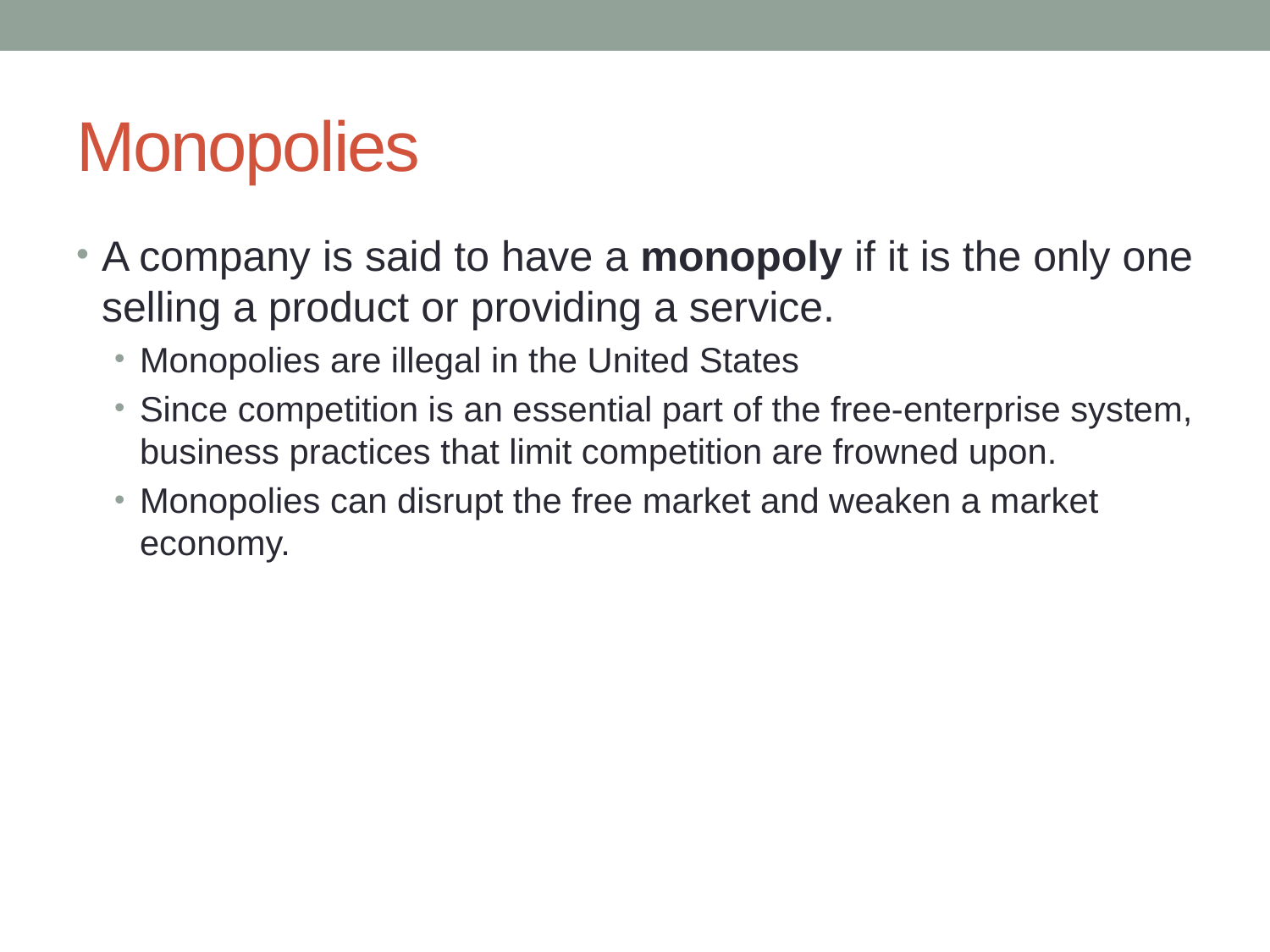

# Monopolies
A company is said to have a monopoly if it is the only one selling a product or providing a service.
Monopolies are illegal in the United States
Since competition is an essential part of the free-enterprise system, business practices that limit competition are frowned upon.
Monopolies can disrupt the free market and weaken a market economy.